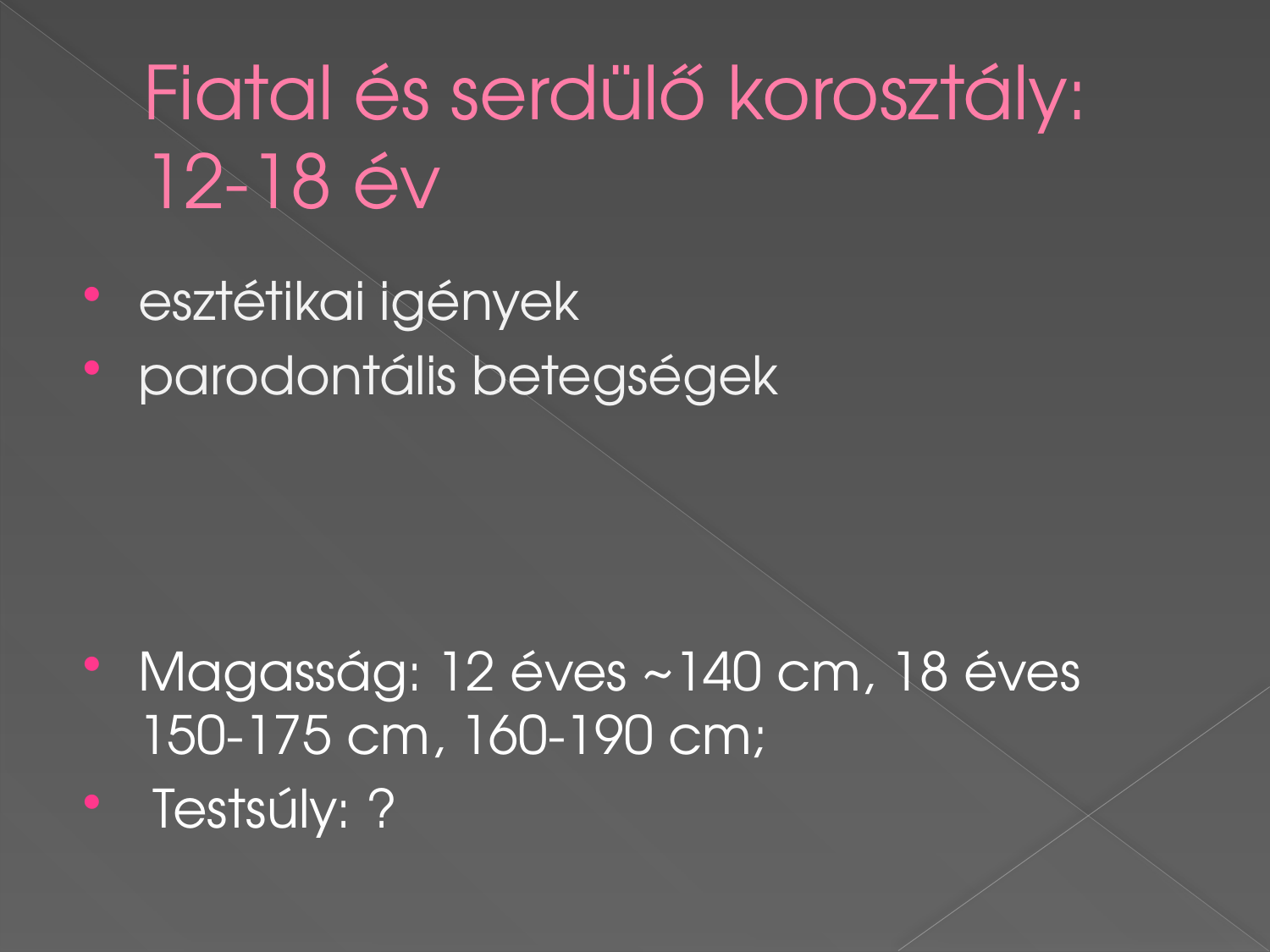

# Fiatal és serdülő korosztály: 12-18 év
esztétikai igények
parodontális betegségek

Magasság: 12 éves ~140 cm, 18 éves 150-175 cm, 160-190 cm;
 Testsúly: ?